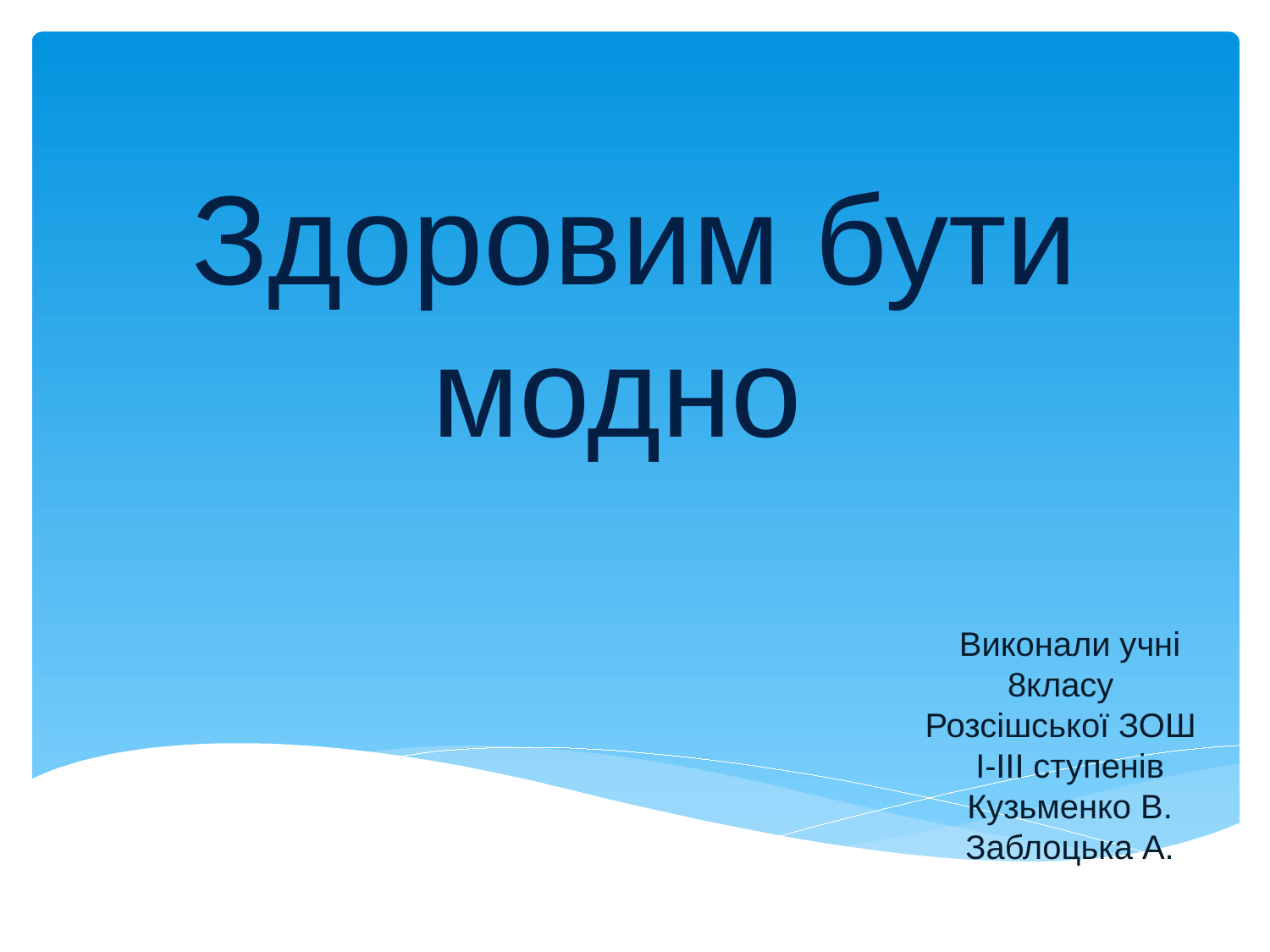

# Здоровим бути модно
Виконали учні 8класу   Розсішської ЗОШ
I-III ступенів
Кузьменко В.
Заблоцька А.